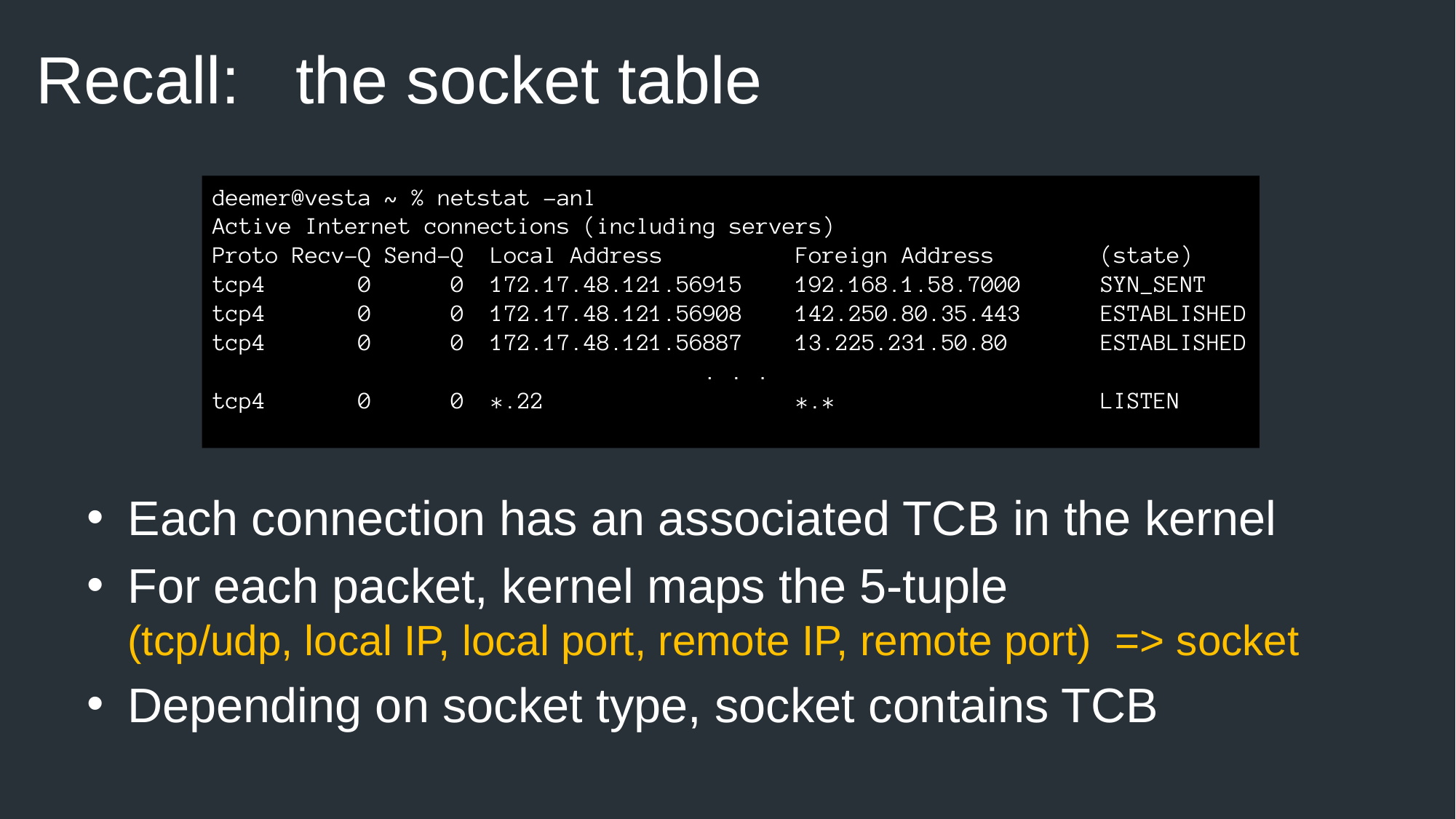

# Recall:   the socket table
deemer@vesta ~ % netstat -anl
Active Internet connections (including servers)
Proto Recv-Q Send-Q  Local Address          Foreign Address        (state)
tcp4       0      0  172.17.48.121.56915    192.168.1.58.7000      SYN_SENT
tcp4       0      0  172.17.48.121.56908    142.250.80.35.443      ESTABLISHED
tcp4       0      0  172.17.48.121.56887    13.225.231.50.80       ESTABLISHED
 . . .
tcp4       0      0  *.22                   *.*                    LISTEN

Each connection has an associated TCB in the kernel
For each packet, kernel maps the 5-tuple
(tcp/udp, local IP, local port, remote IP, remote port)  => socket
Depending on socket type, socket contains TCB